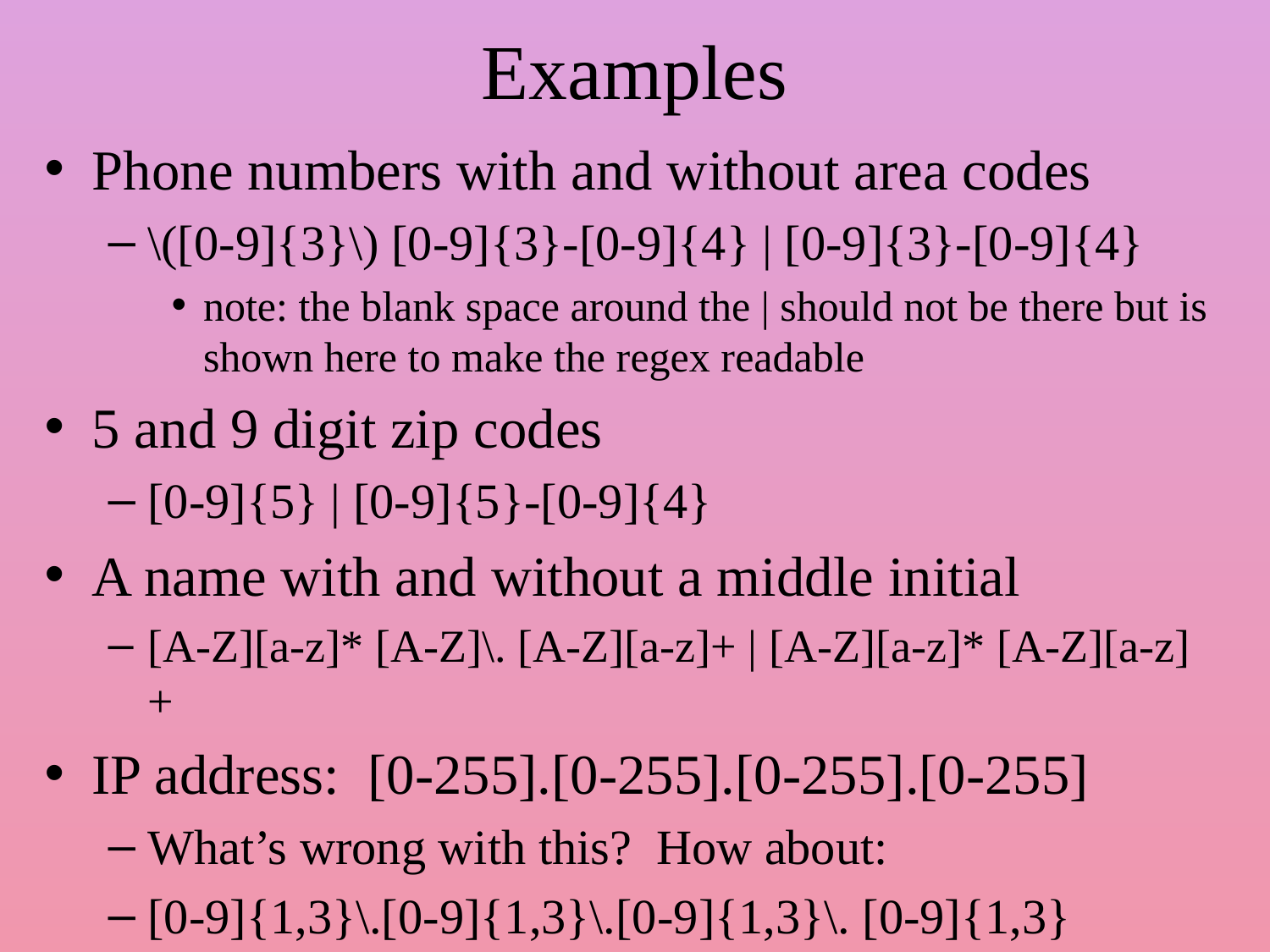

# Examples
Phone numbers with and without area codes
\([0-9]{3}\) [0-9]{3}-[0-9]{4} | [0-9]{3}-[0-9]{4}
note: the blank space around the | should not be there but is shown here to make the regex readable
5 and 9 digit zip codes
[0-9]{5} | [0-9]{5}-[0-9]{4}
A name with and without a middle initial
[A-Z][a-z]* [A-Z]\. [A-Z][a-z]+ | [A-Z][a-z]* [A-Z][a-z]+
IP address:  [0-255].[0-255].[0-255].[0-255]
What’s wrong with this?  How about:
[0-9]{1,3}\.[0-9]{1,3}\.[0-9]{1,3}\. [0-9]{1,3}